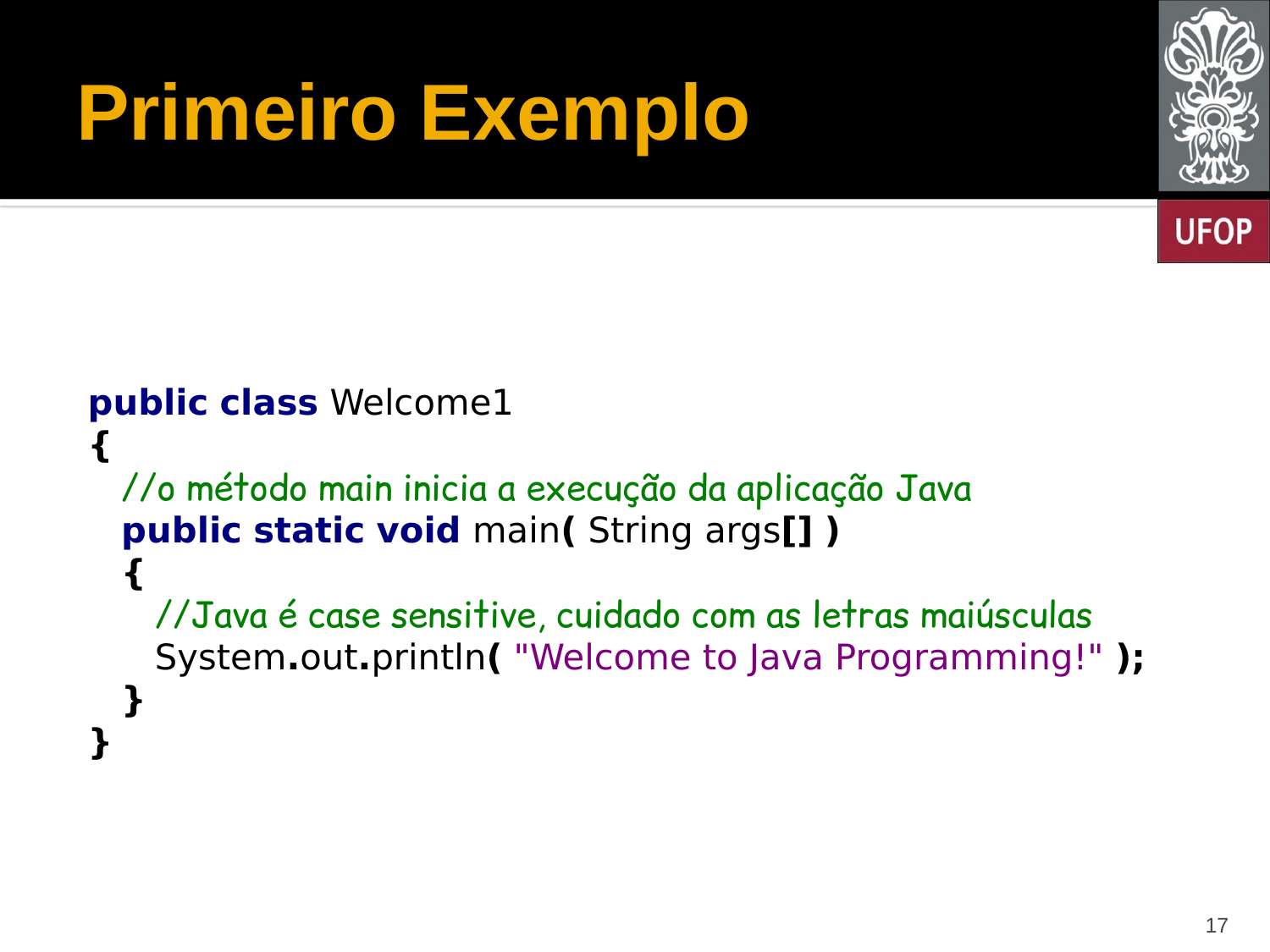

# Primeiro Exemplo
public class Welcome1
{
   //o método main inicia a execução da aplicação Java
   public static void main( String args[] )
   {
      //Java é case sensitive, cuidado com as letras maiúsculas
      System.out.println( "Welcome to Java Programming!" );
   }
}
17